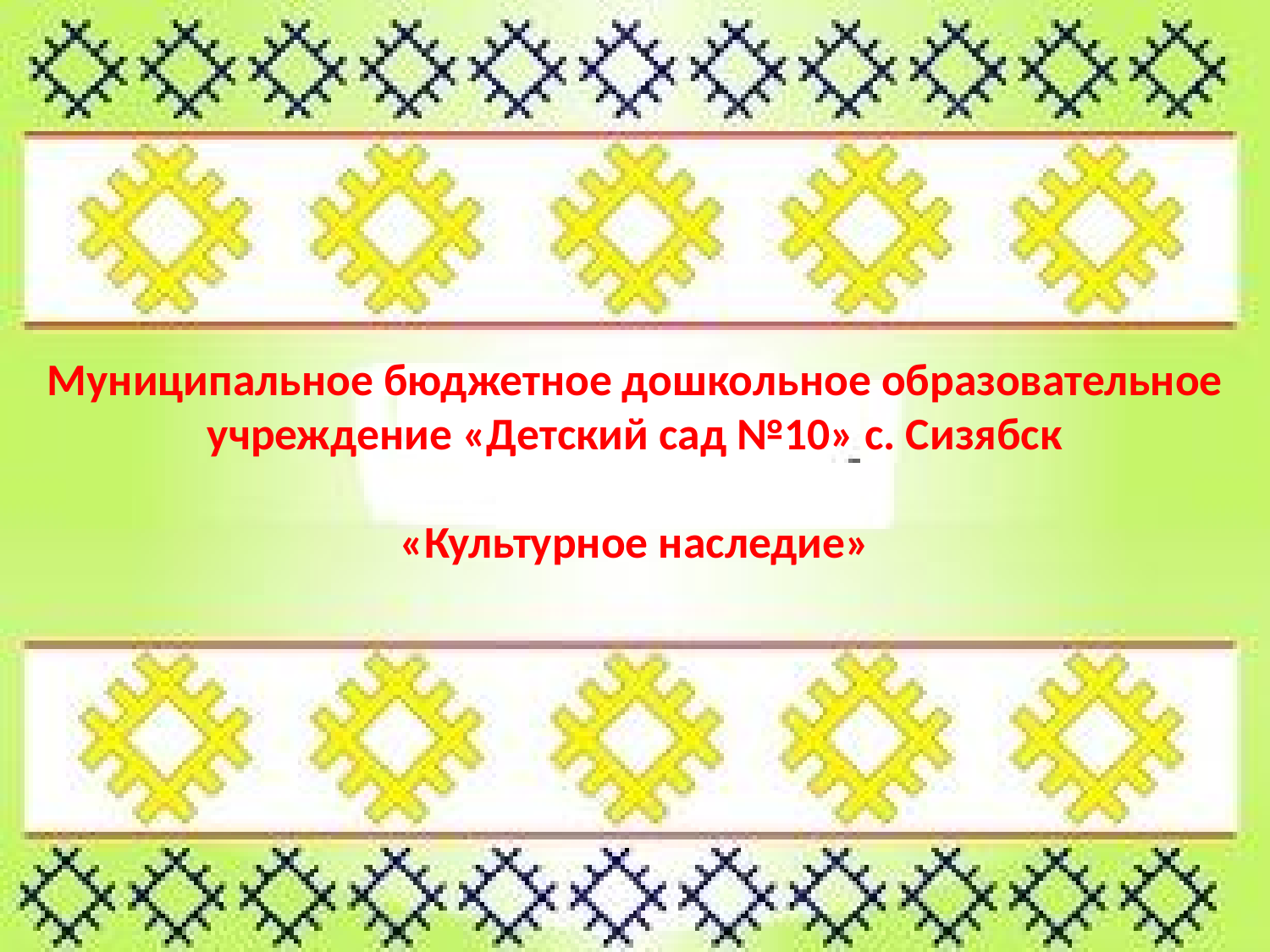

# Муниципальное бюджетное дошкольное образовательное учреждение «Детский сад №10» с. Сизябск «Культурное наследие»